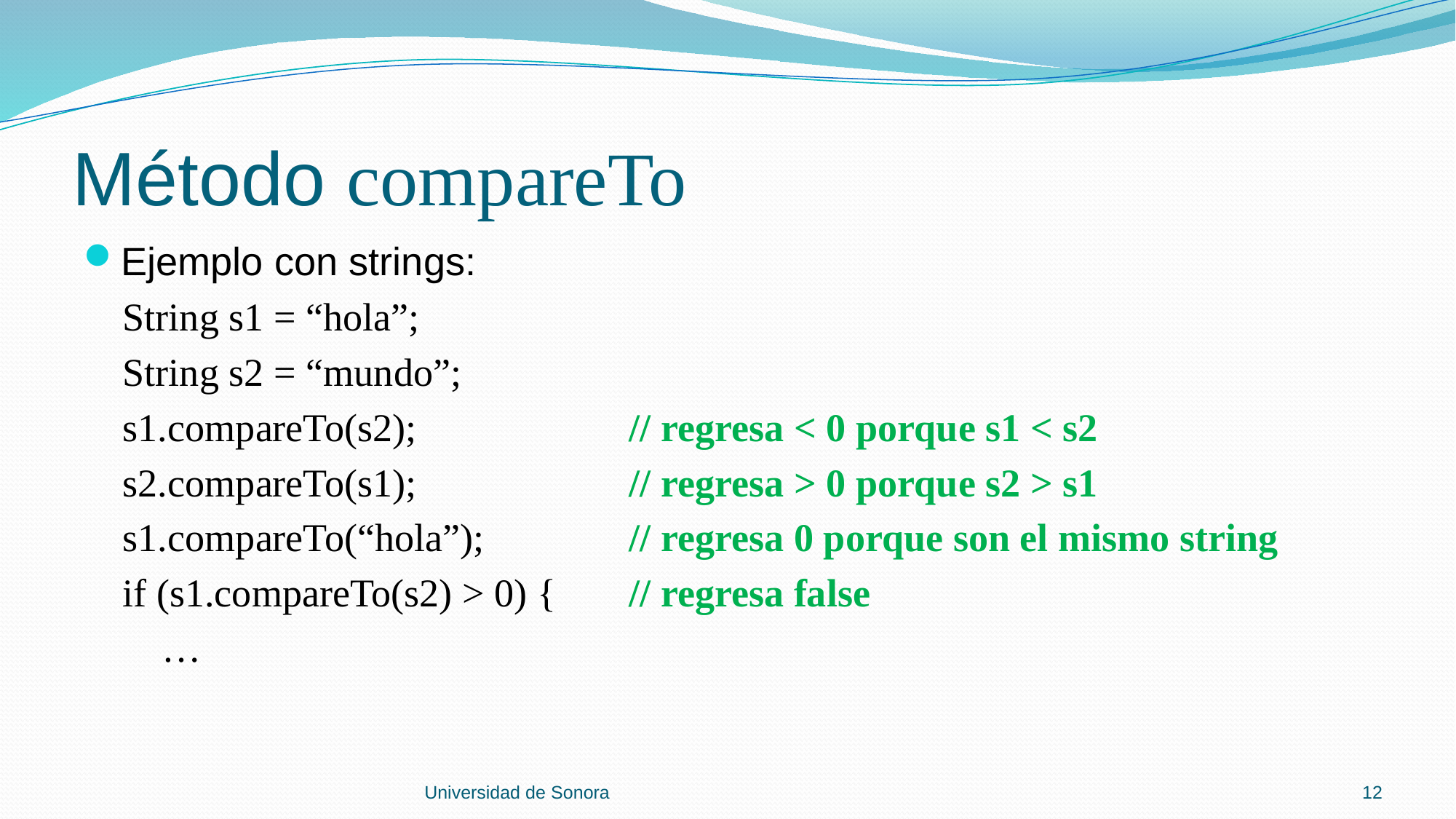

# Método compareTo
Ejemplo con strings:
    String s1 = “hola”;
    String s2 = “mundo”;
    s1.compareTo(s2);		// regresa < 0 porque s1 < s2
    s2.compareTo(s1);		// regresa > 0 porque s2 > s1
    s1.compareTo(“hola”);		// regresa 0 porque son el mismo string
    if (s1.compareTo(s2) > 0) {	// regresa false
        …

Universidad de Sonora
12